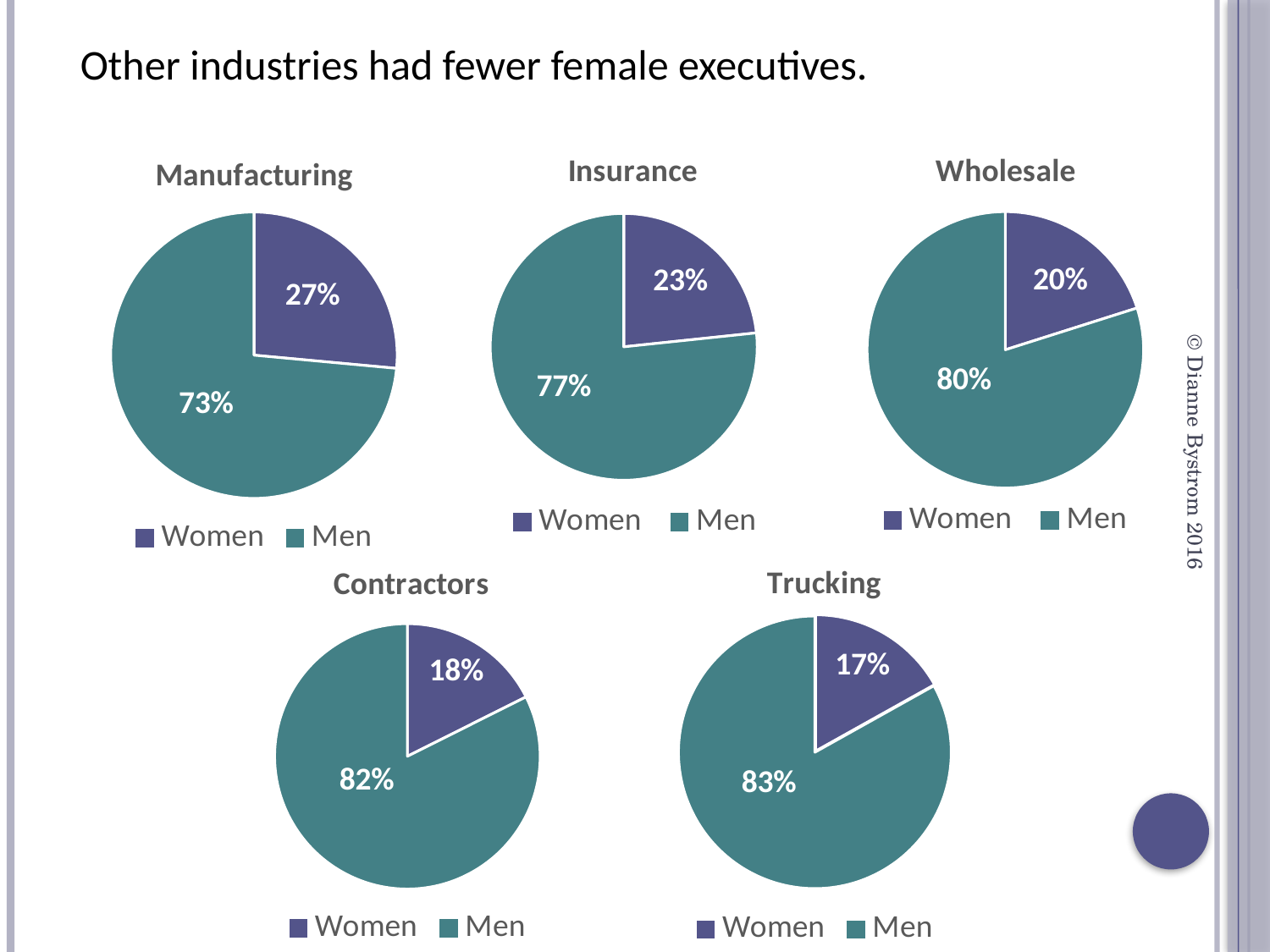

Other industries had fewer female executives.

### Chart: Insurance

| Category | Insurance (N = 7) |
|---|---|
| Women | 14.0 |
| Men | 46.0 |

### Chart: Manufacturing

| Category | Manufacturing (N = 49) |
|---|---|
| Women | 158.0 |
| Men | 439.0 |

### Chart: Wholesale

| Category | Wholesale (N = 17) |
|---|---|
| Women | 38.0 |
| Men | 151.0 |
© Dianne Bystrom 2016

### Chart: Trucking

| Category | Trucking (N = 7) |
|---|---|
| Women | 13.0 |
| Men | 64.0 |

### Chart: Contractors

| Category | Contractors (N = 14) |
|---|---|
| Women | 25.0 |
| Men | 117.0 |